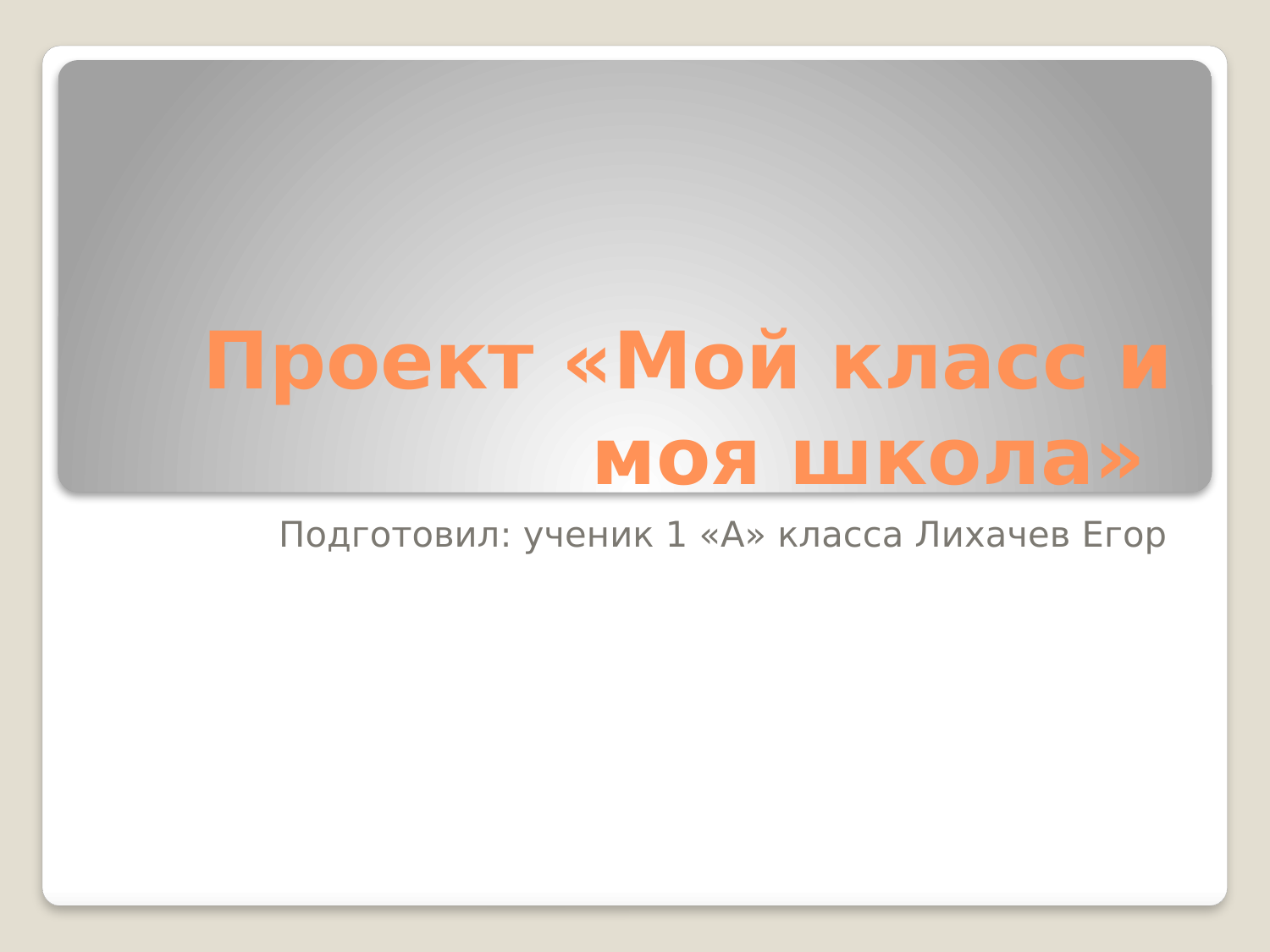

# Проект «Мой класс и моя школа»
Подготовил: ученик 1 «А» класса Лихачев Егор